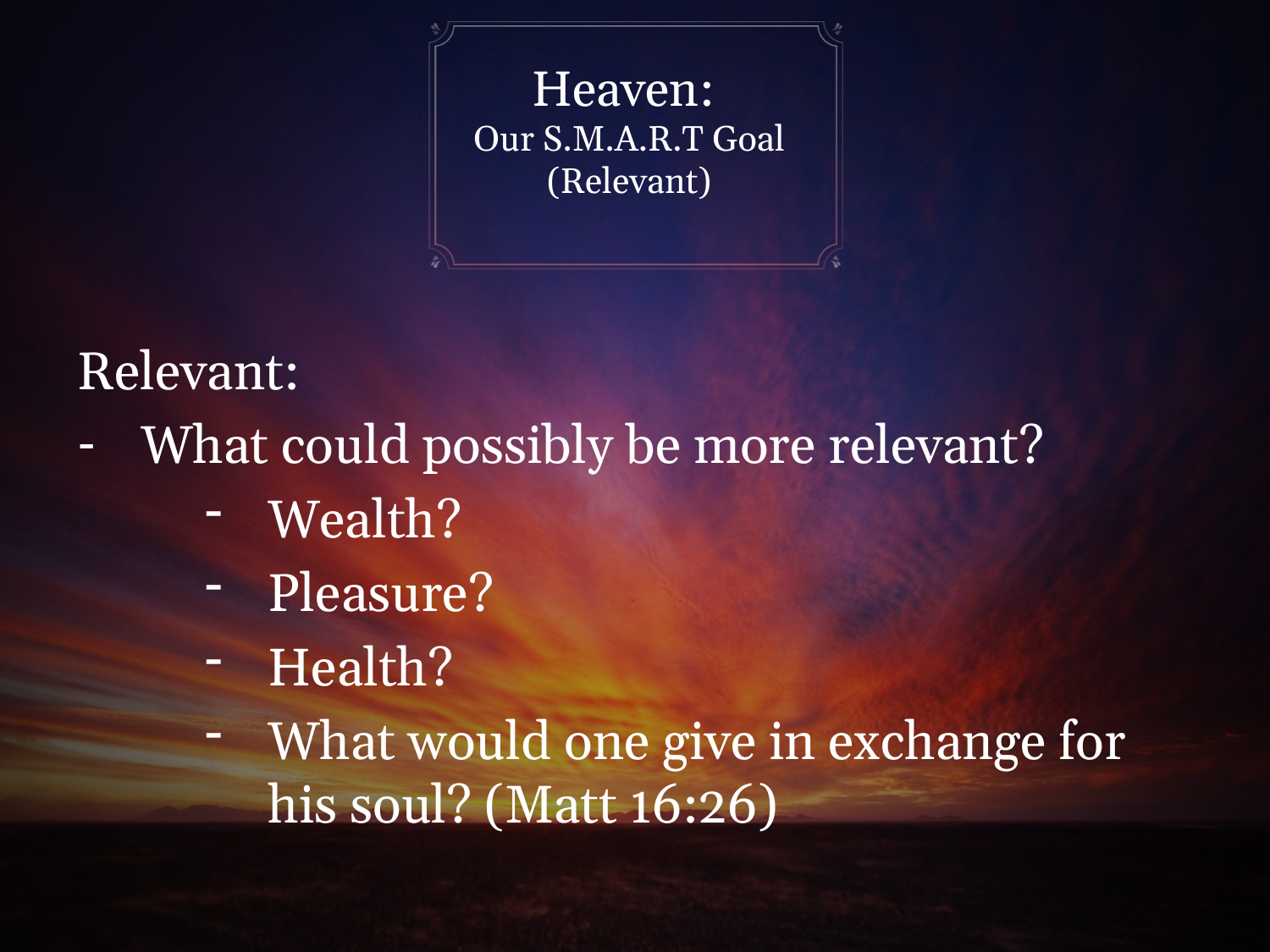

# Heaven: Our S.M.A.R.T Goal (Relevant)
Relevant:
What could possibly be more relevant?
Wealth?
Pleasure?
Health?
What would one give in exchange for his soul? (Matt 16:26)